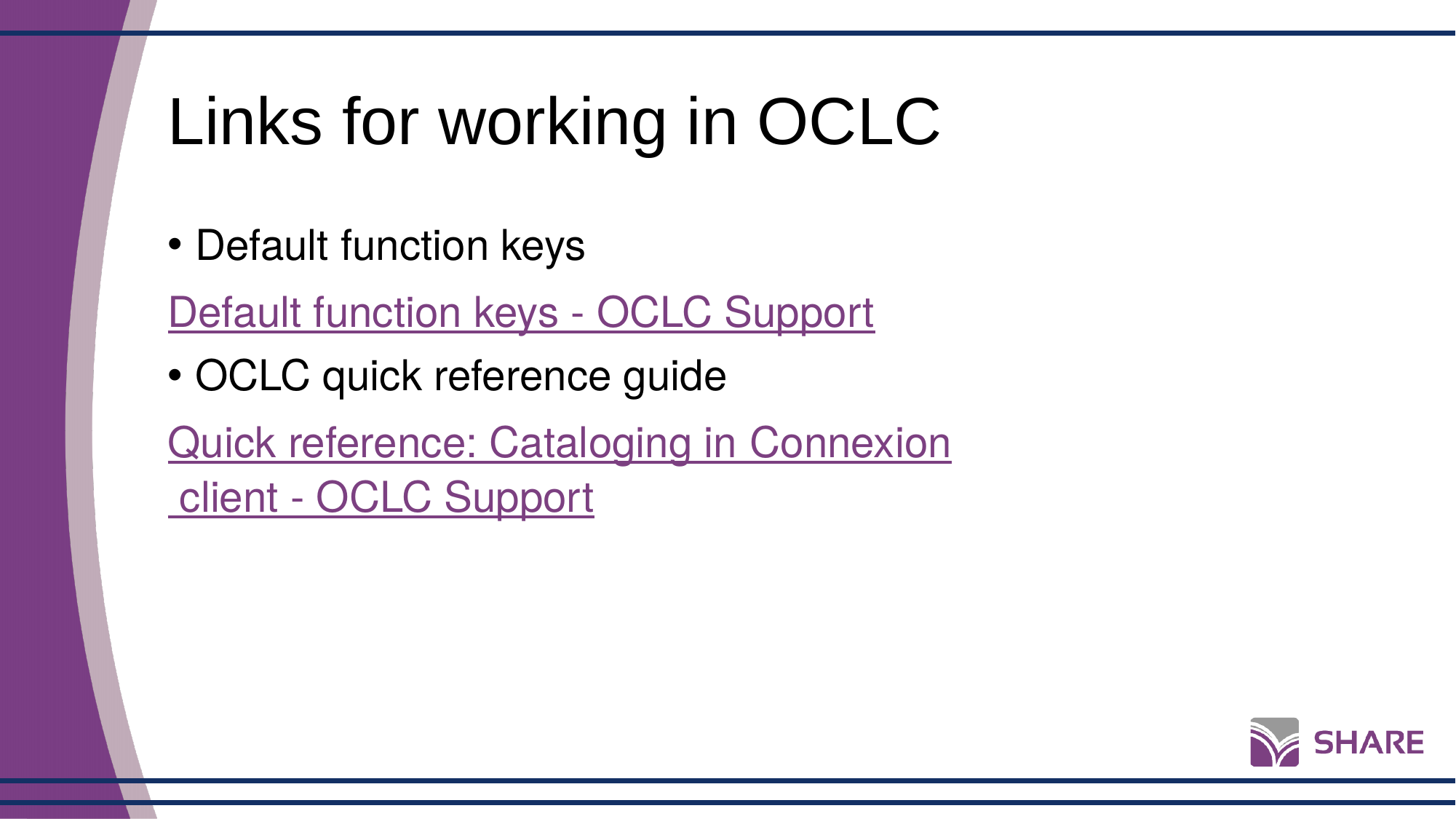

# Links for working in OCLC
Default function keys
Default function keys - OCLC Support
OCLC quick reference guide
Quick reference: Cataloging in Connexion client - OCLC Support